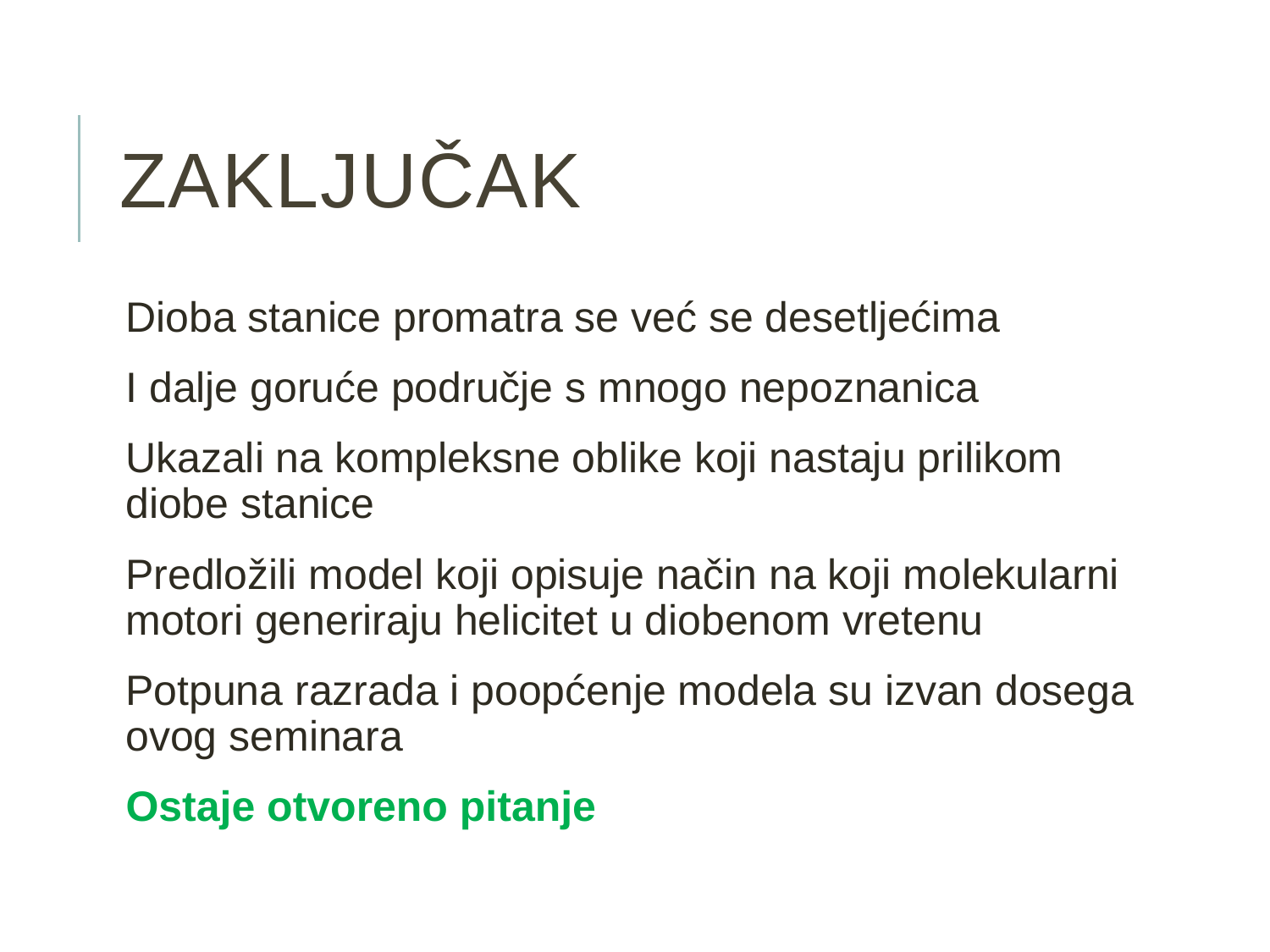

# Zaključak
Dioba stanice promatra se već se desetljećima
I dalje goruće područje s mnogo nepoznanica
Ukazali na kompleksne oblike koji nastaju prilikom diobe stanice
Predložili model koji opisuje način na koji molekularni motori generiraju helicitet u diobenom vretenu
Potpuna razrada i poopćenje modela su izvan dosega ovog seminara
Ostaje otvoreno pitanje